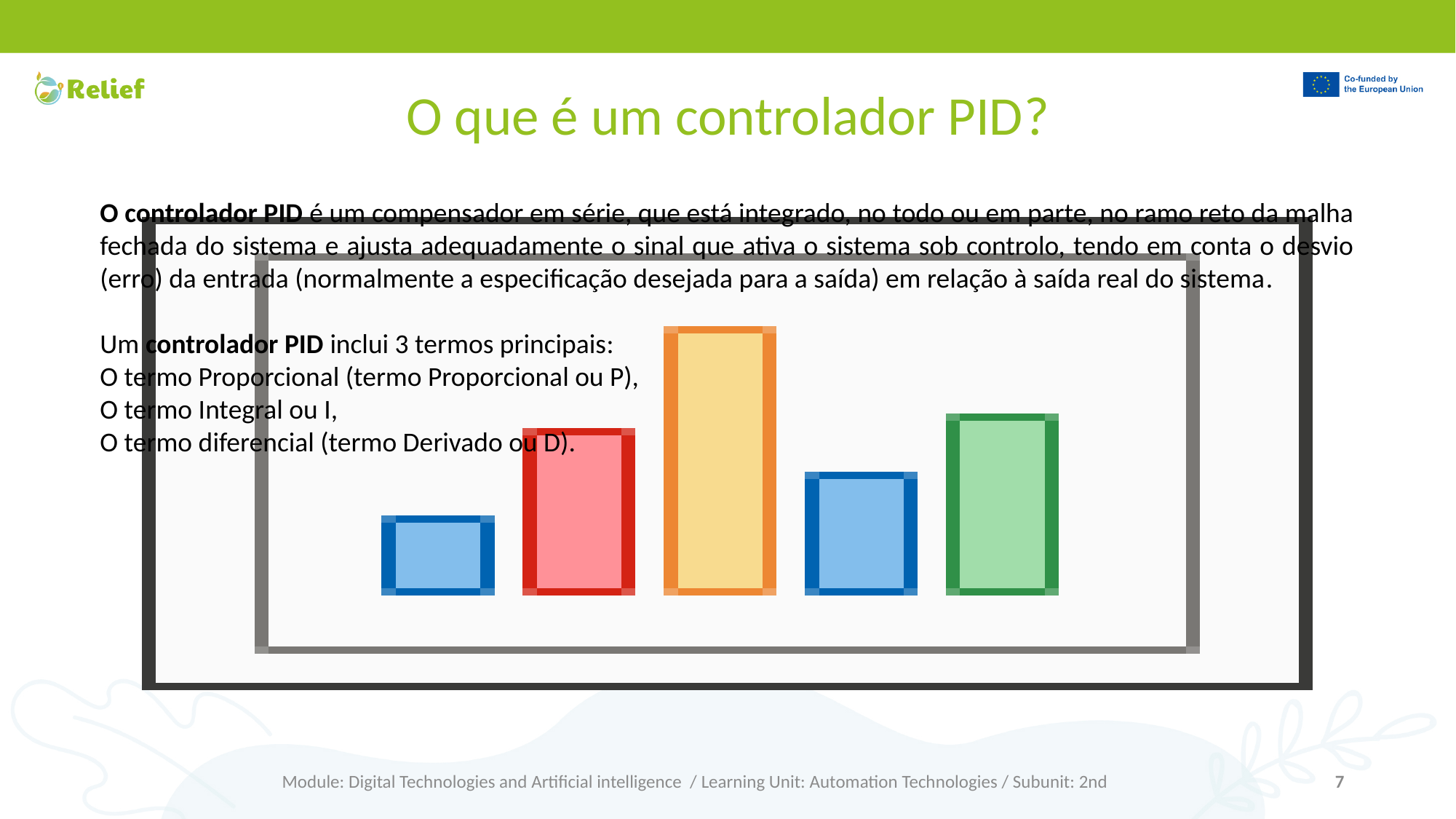

# O que é um controlador PID?
O controlador PID é um compensador em série, que está integrado, no todo ou em parte, no ramo reto da malha fechada do sistema e ajusta adequadamente o sinal que ativa o sistema sob controlo, tendo em conta o desvio (erro) da entrada (normalmente a especificação desejada para a saída) em relação à saída real do sistema.

Um controlador PID inclui 3 termos principais:
O termo Proporcional (termo Proporcional ou P),
O termo Integral ou I,
O termo diferencial (termo Derivado ou D).

Module: Digital Technologies and Artificial intelligence  / Learning Unit: Automation Technologies / Subunit: 2nd
7